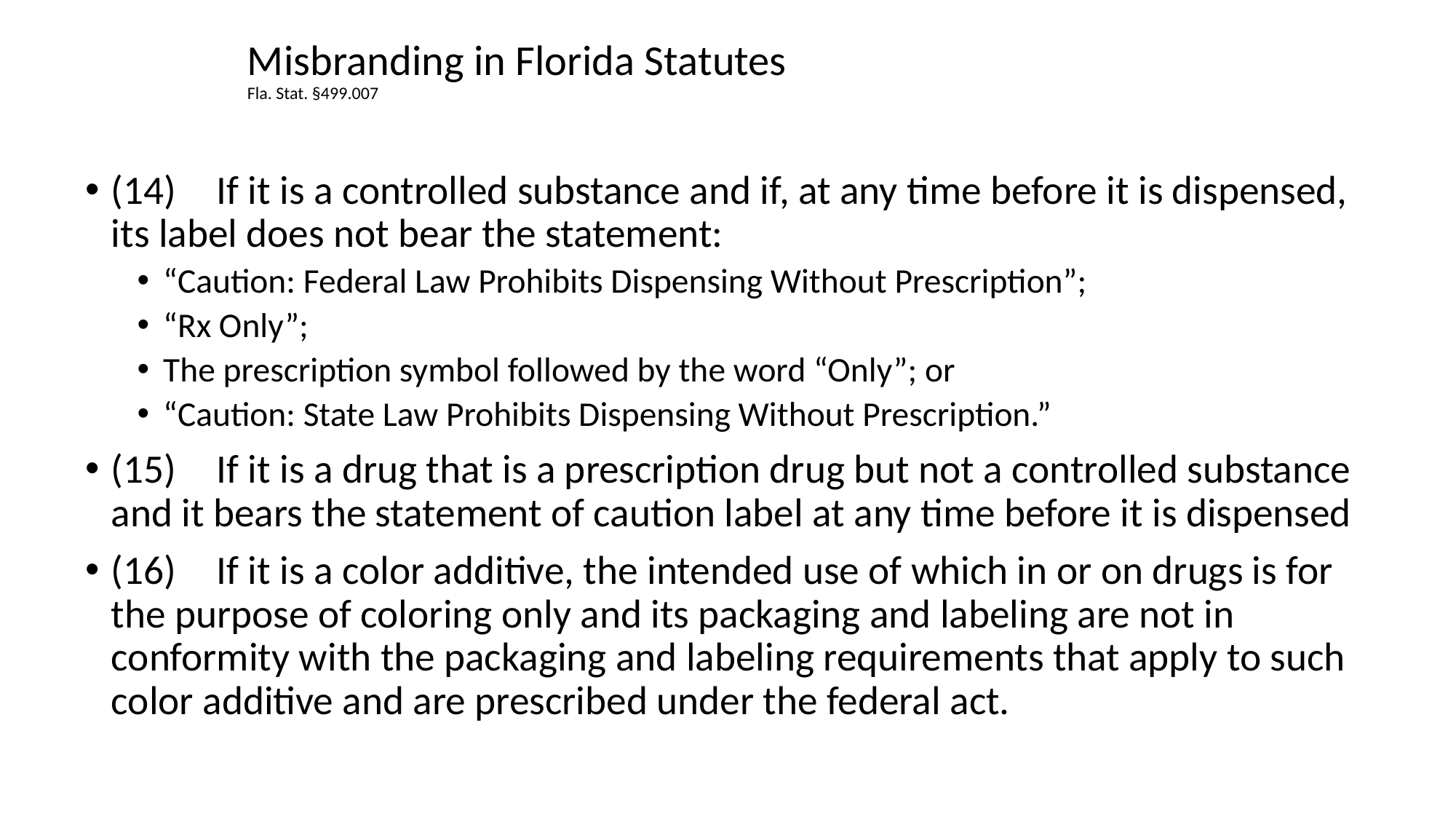

# Misbranding in Florida Statutes Fla. Stat. §499.007
(14) If it is a controlled substance and if, at any time before it is dispensed, its label does not bear the statement:
“Caution: Federal Law Prohibits Dispensing Without Prescription”;
“Rx Only”;
The prescription symbol followed by the word “Only”; or
“Caution: State Law Prohibits Dispensing Without Prescription.”
(15) If it is a drug that is a prescription drug but not a controlled substance and it bears the statement of caution label at any time before it is dispensed
(16) If it is a color additive, the intended use of which in or on drugs is for the purpose of coloring only and its packaging and labeling are not in conformity with the packaging and labeling requirements that apply to such color additive and are prescribed under the federal act.